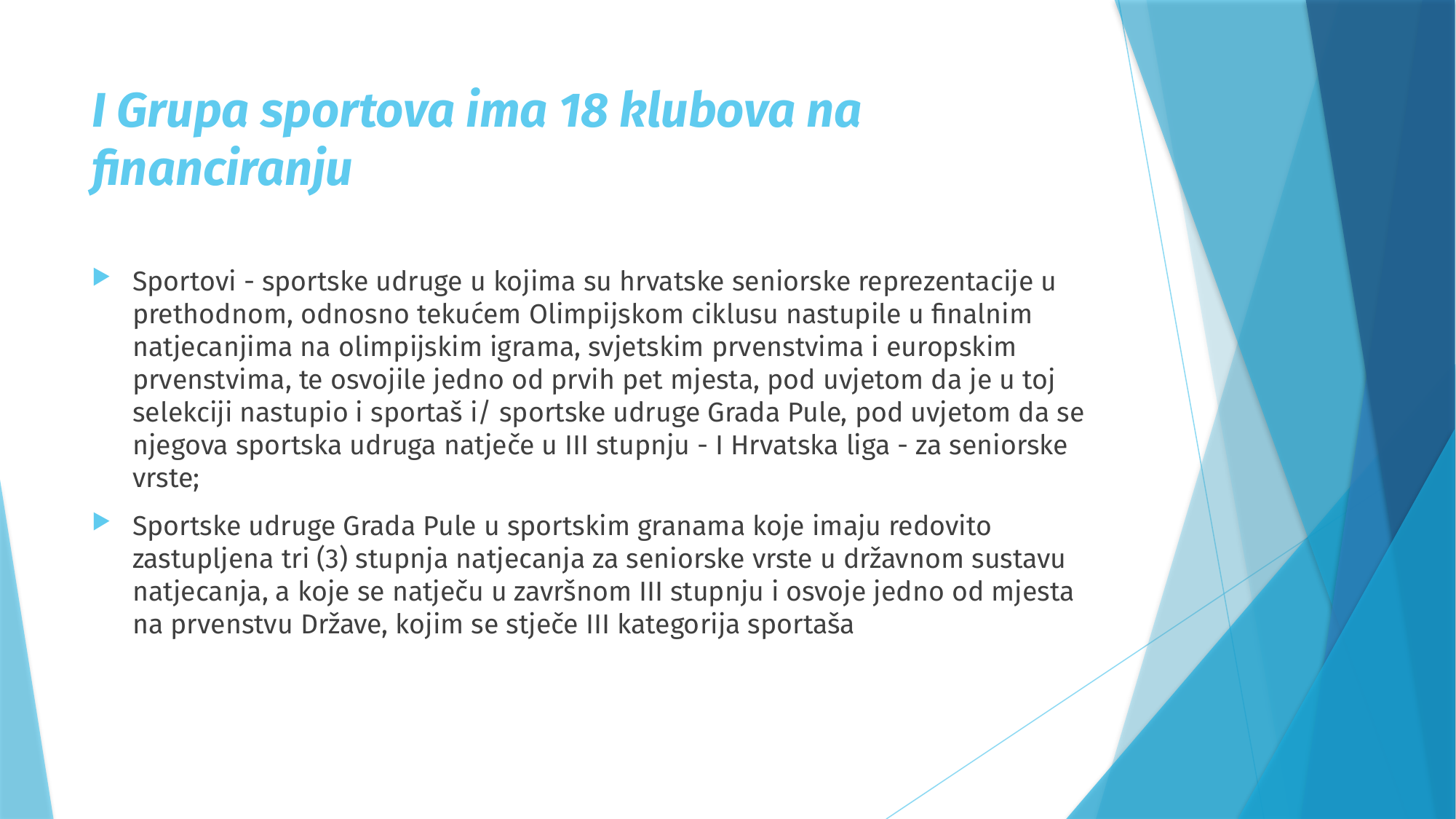

# I Grupa sportova ima 18 klubova na financiranju
Sportovi - sportske udruge u kojima su hrvatske seniorske reprezentacije u prethodnom, odnosno tekućem Olimpijskom ciklusu nastupile u finalnim natjecanjima na olimpijskim igrama, svjetskim prvenstvima i europskim prvenstvima, te osvojile jedno od prvih pet mjesta, pod uvjetom da je u toj selekciji nastupio i sportaš i/ sportske udruge Grada Pule, pod uvjetom da se njegova sportska udruga natječe u III stupnju - I Hrvatska liga - za seniorske vrste;
Sportske udruge Grada Pule u sportskim granama koje imaju redovito zastupljena tri (3) stupnja natjecanja za seniorske vrste u državnom sustavu natjecanja, a koje se natječu u završnom III stupnju i osvoje jedno od mjesta na prvenstvu Države, kojim se stječe III kategorija sportaša